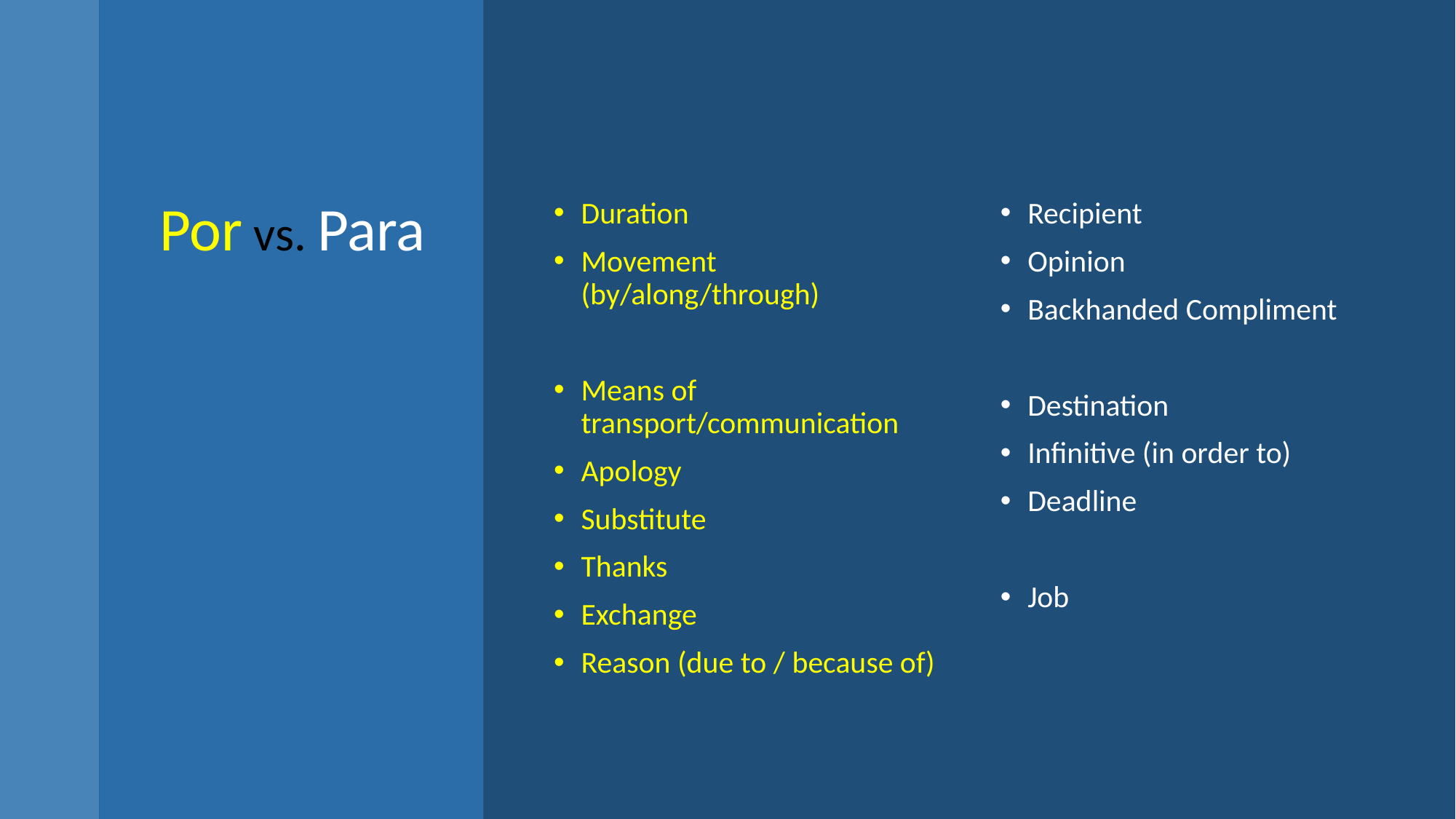

Duration
Movement (by/along/through)

Means of transport/communication
Apology
Substitute
Thanks
Exchange
Reason (due to / because of)

Recipient
Opinion
Backhanded Compliment

Destination
Infinitive (in order to)
Deadline

Job

# Por vs. Para